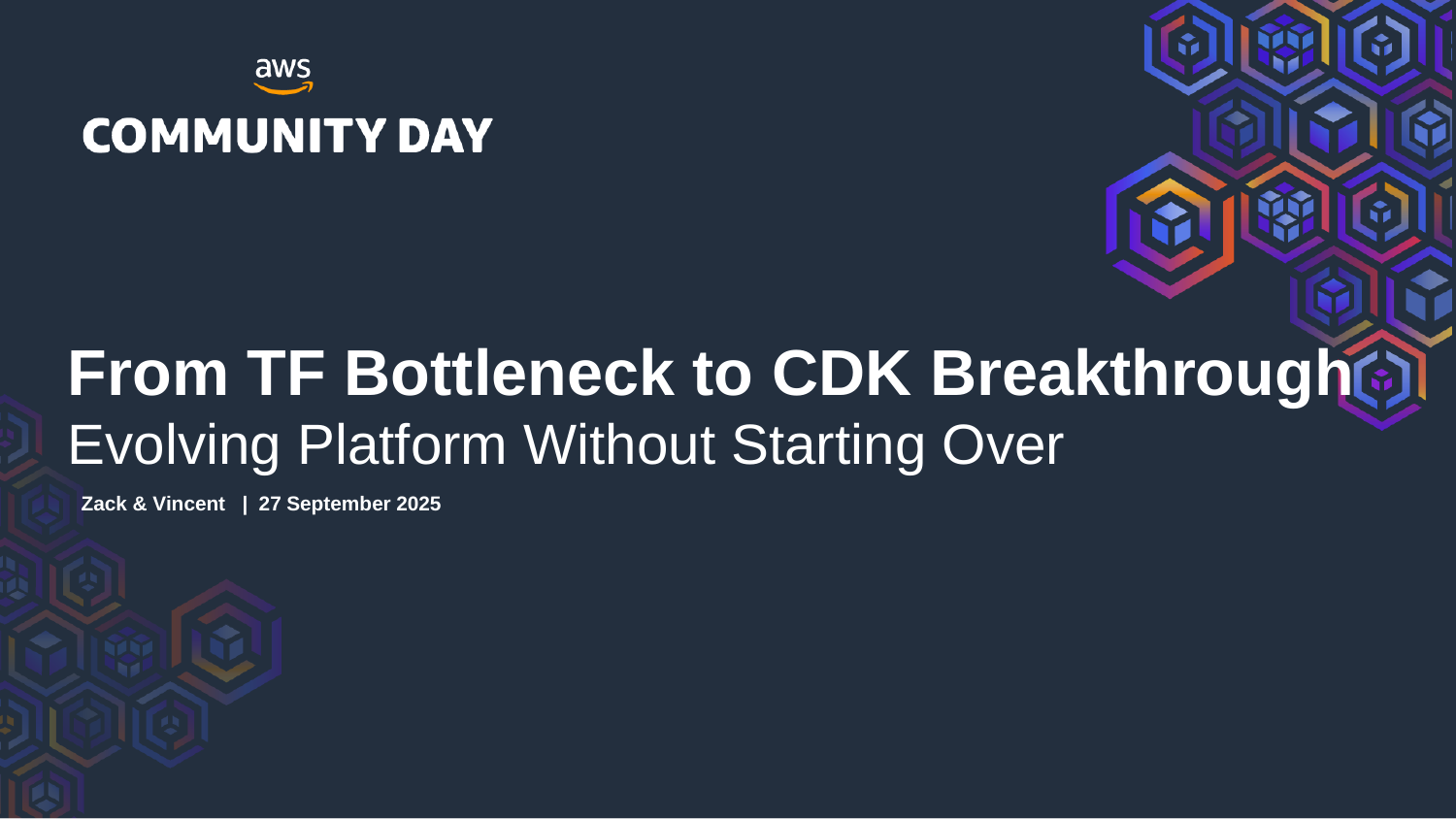

From TF Bottleneck to CDK Breakthrough
Evolving Platform Without Starting Over
Zack & Vincent   |  27 September 2025